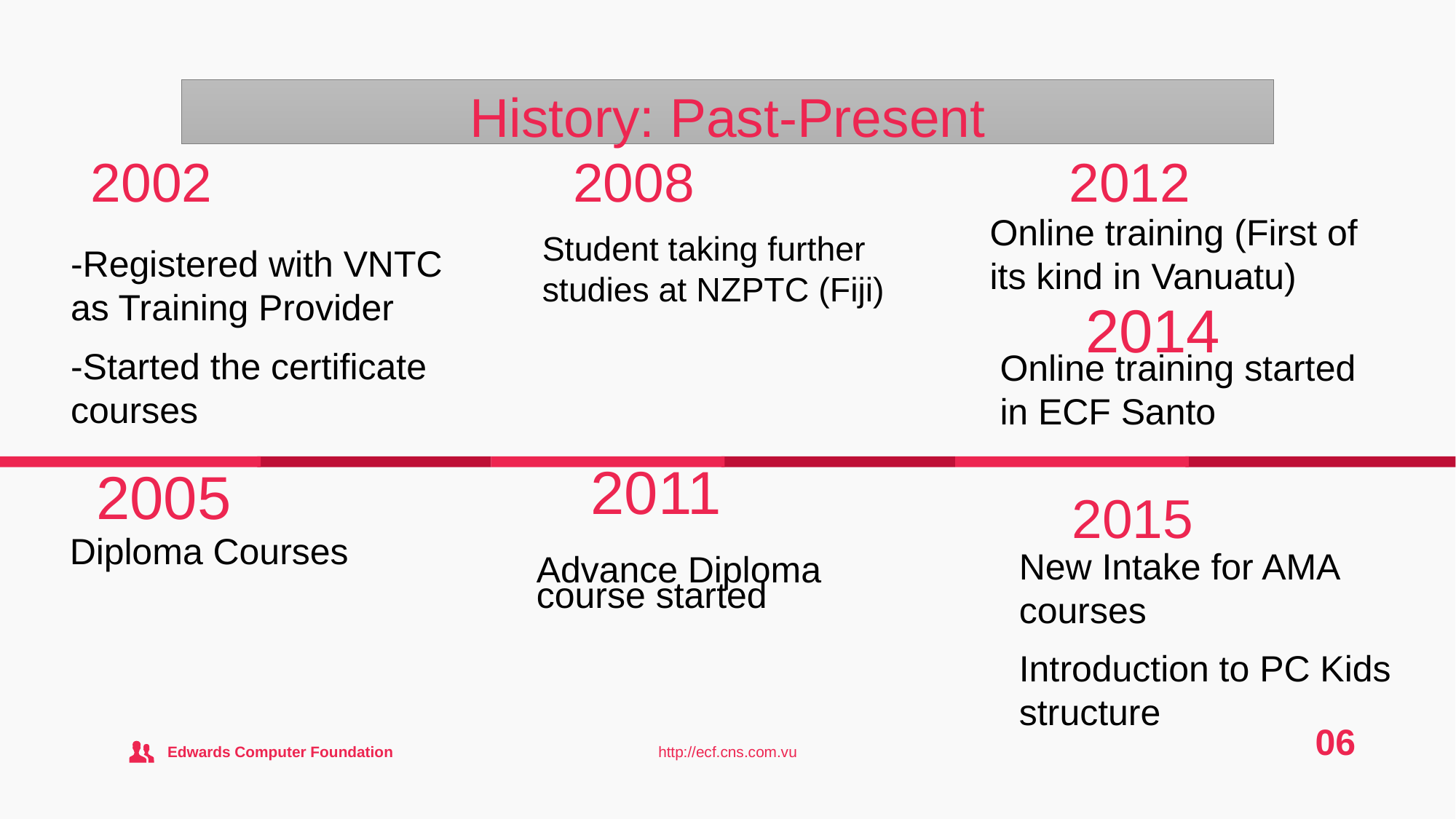

# History: Past-Present
2002
2008
2012
Online training (First of its kind in Vanuatu)
Student taking further studies at NZPTC (Fiji)
-Registered with VNTC as Training Provider
-Started the certificate courses
2014
Online training started in ECF Santo

2011
2005
2015

New Intake for AMA courses
Introduction to PC Kids structure
Diploma Courses
Advance Diploma course started
06